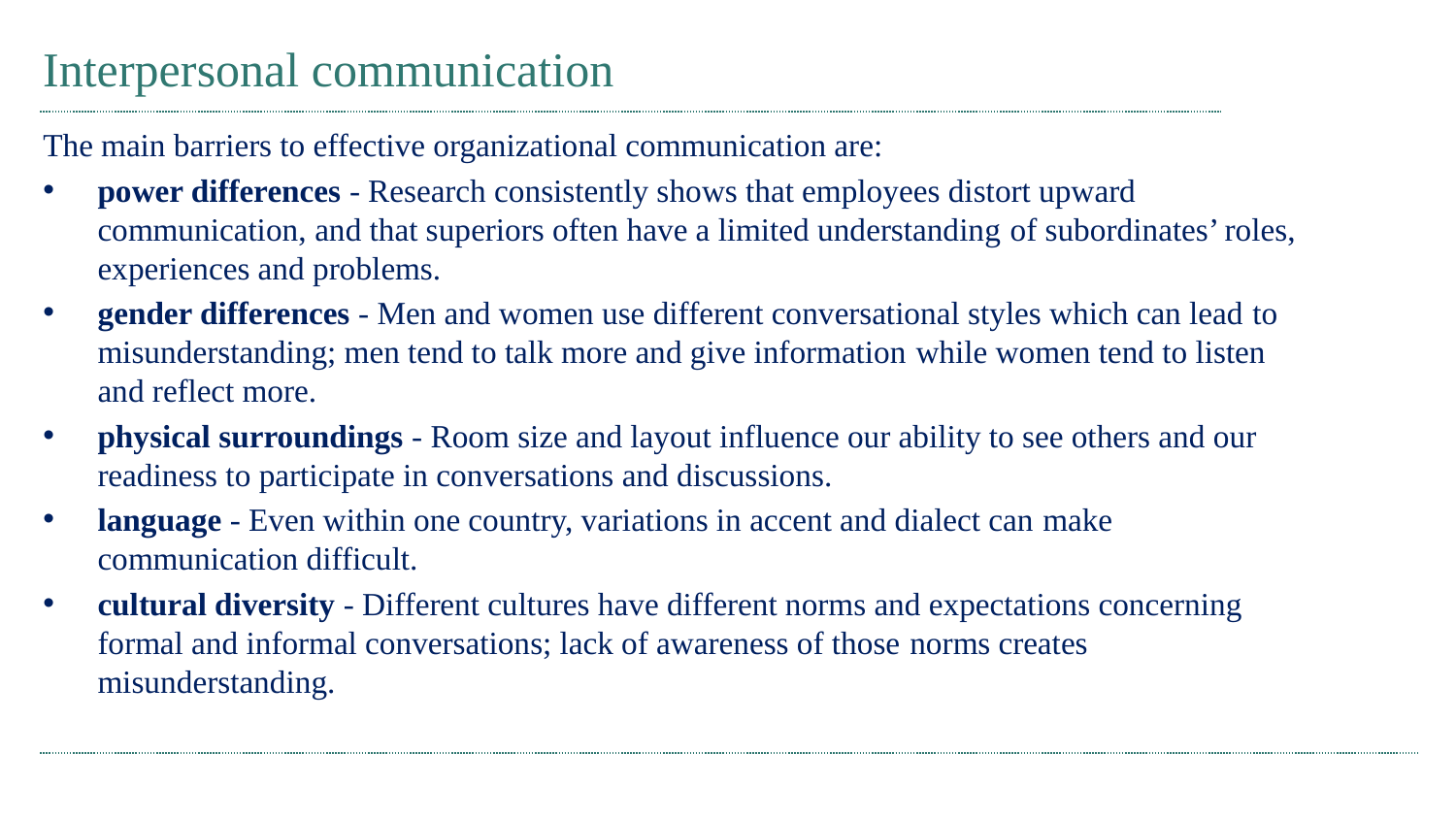

# Interpersonal communication
The main barriers to effective organizational communication are:
power differences - Research consistently shows that employees distort upward communication, and that superiors often have a limited understanding of subordinates’ roles, experiences and problems.
gender differences - Men and women use different conversational styles which can lead to misunderstanding; men tend to talk more and give information while women tend to listen and reflect more.
physical surroundings - Room size and layout influence our ability to see others and our readiness to participate in conversations and discussions.
language - Even within one country, variations in accent and dialect can make communication difficult.
cultural diversity - Different cultures have different norms and expectations concerning formal and informal conversations; lack of awareness of those norms creates misunderstanding.